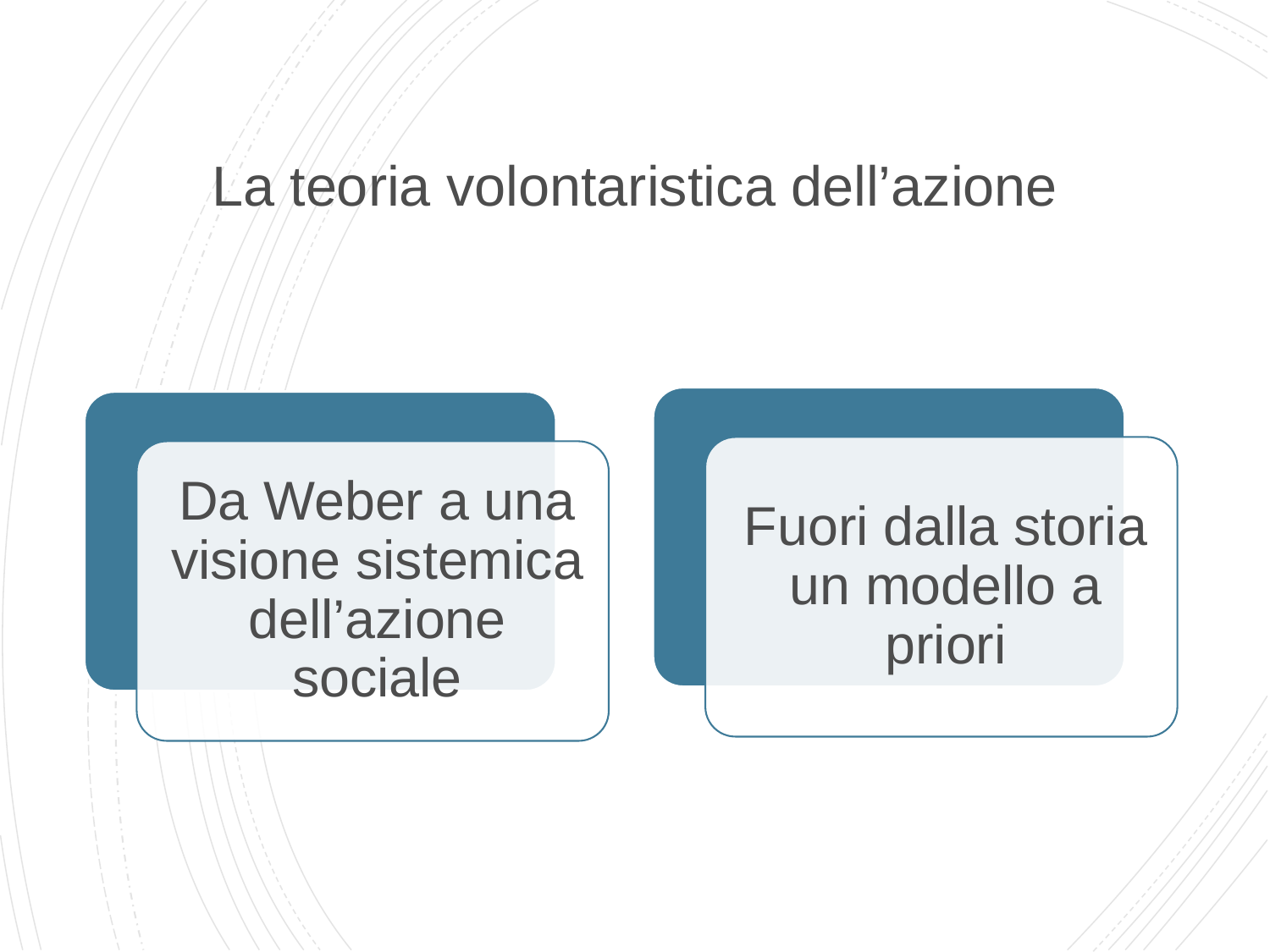

# La teoria volontaristica dell’azione
Da Weber a una visione sistemica dell’azione sociale
Fuori dalla storia un modello a priori